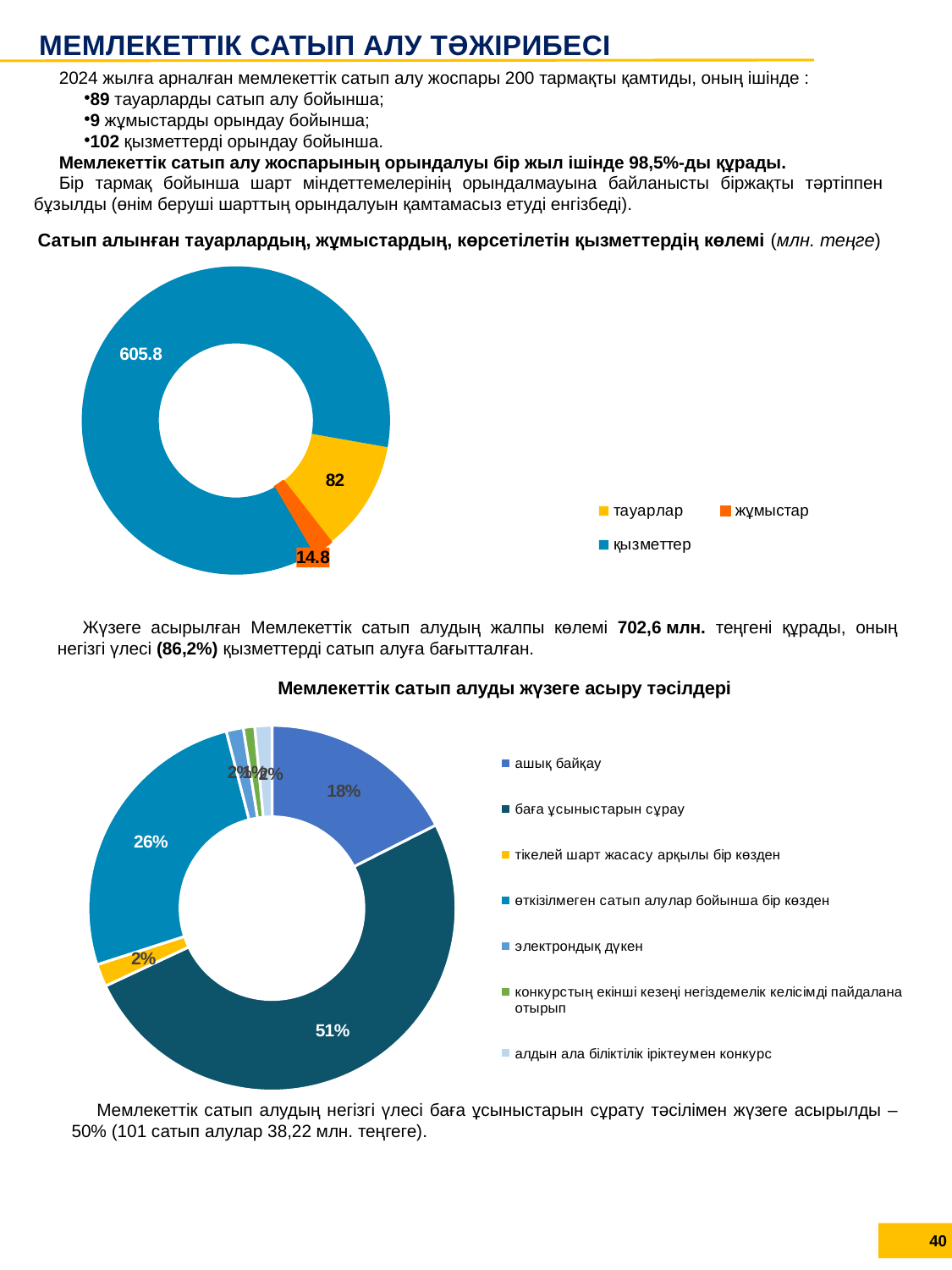

МЕМЛЕКЕТТІК САТЫП АЛУ ТӘЖІРИБЕСІ
2024 жылға арналған мемлекеттік сатып алу жоспары 200 тармақты қамтиды, оның ішінде :
89 тауарларды сатып алу бойынша;
9 жұмыстарды орындау бойынша;
102 қызметтерді орындау бойынша.
Мемлекеттік сатып алу жоспарының орындалуы бір жыл ішінде 98,5%-ды құрады.
Бір тармақ бойынша шарт міндеттемелерінің орындалмауына байланысты біржақты тәртіппен бұзылды (өнім беруші шарттың орындалуын қамтамасыз етуді енгізбеді).
Сатып алынған тауарлардың, жұмыстардың, көрсетілетін қызметтердің көлемі (млн. теңге)

### Chart

| Category | Сумма государственной закупки по плану  (млн. тенге) |
|---|---|
| тауарлар | 82.0 |
| жұмыстар | 14.8 |
| қызметтер | 605.8 |
Жүзеге асырылған Мемлекеттік сатып алудың жалпы көлемі 702,6 млн. теңгені құрады, оның негізгі үлесі (86,2%) қызметтерді сатып алуға бағытталған.
Мемлекеттік сатып алуды жүзеге асыру тәсілдері

### Chart

| Category | Кол-во закупок  |
|---|---|
| ашық байқау | 35.0 |
| баға ұсыныстарын сұрау | 101.0 |
| тікелей шарт жасасу арқылы бір көзден | 4.0 |
| өткізілмеген сатып алулар бойынша бір көзден | 52.0 |
| электрондық дүкен | 3.0 |
| конкурстың екінші кезеңі негіздемелік келісімді пайдалана отырып | 2.0 |
| алдын ала біліктілік іріктеумен конкурс | 3.0 |
Мемлекеттік сатып алудың негізгі үлесі баға ұсыныстарын сұрату тәсілімен жүзеге асырылды – 50% (101 сатып алулар 38,22 млн. теңгеге).
40